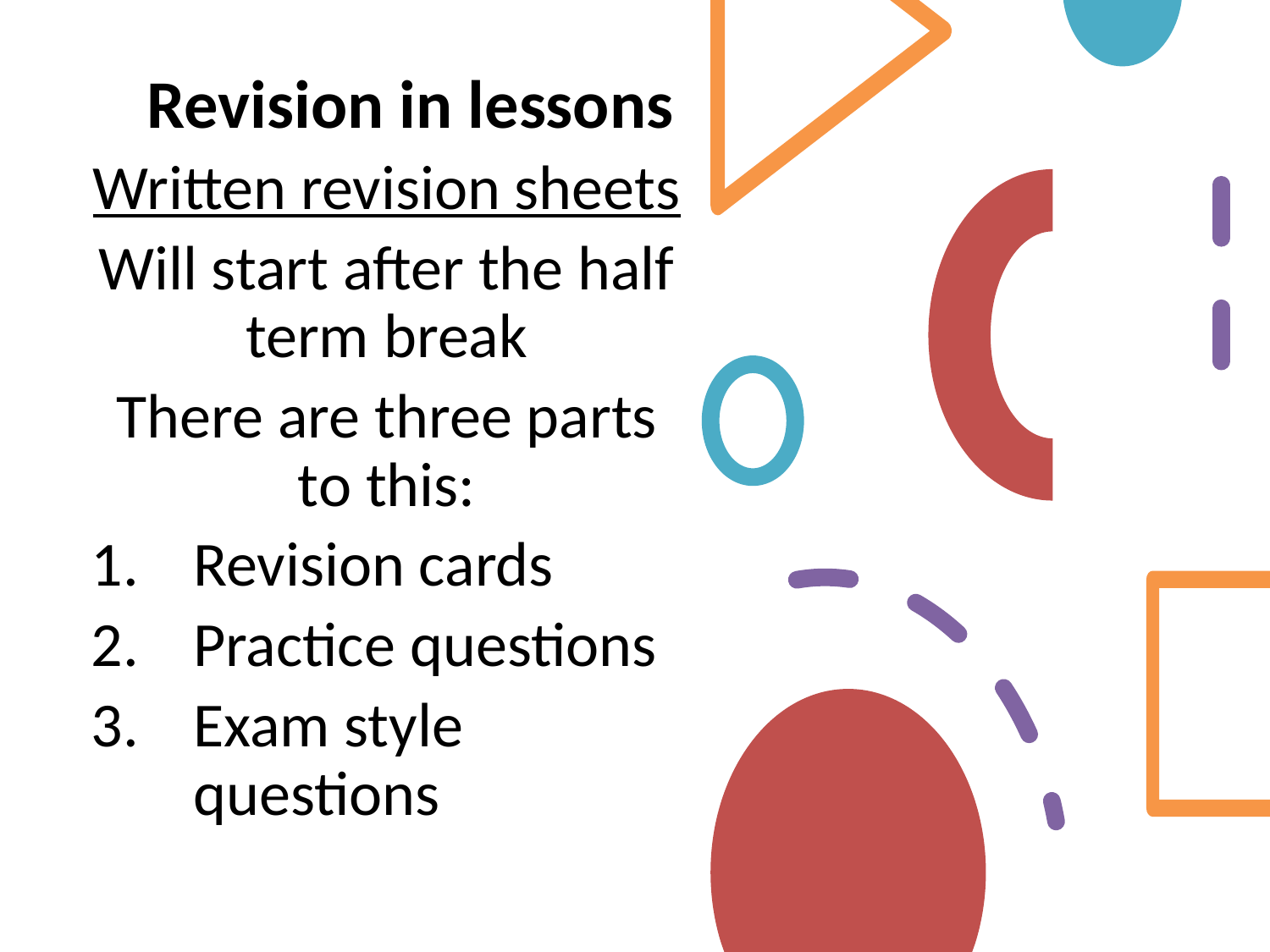

Revision in lessons
Written revision sheets
Will start after the half term break
There are three parts to this:
Revision cards
Practice questions
Exam style questions